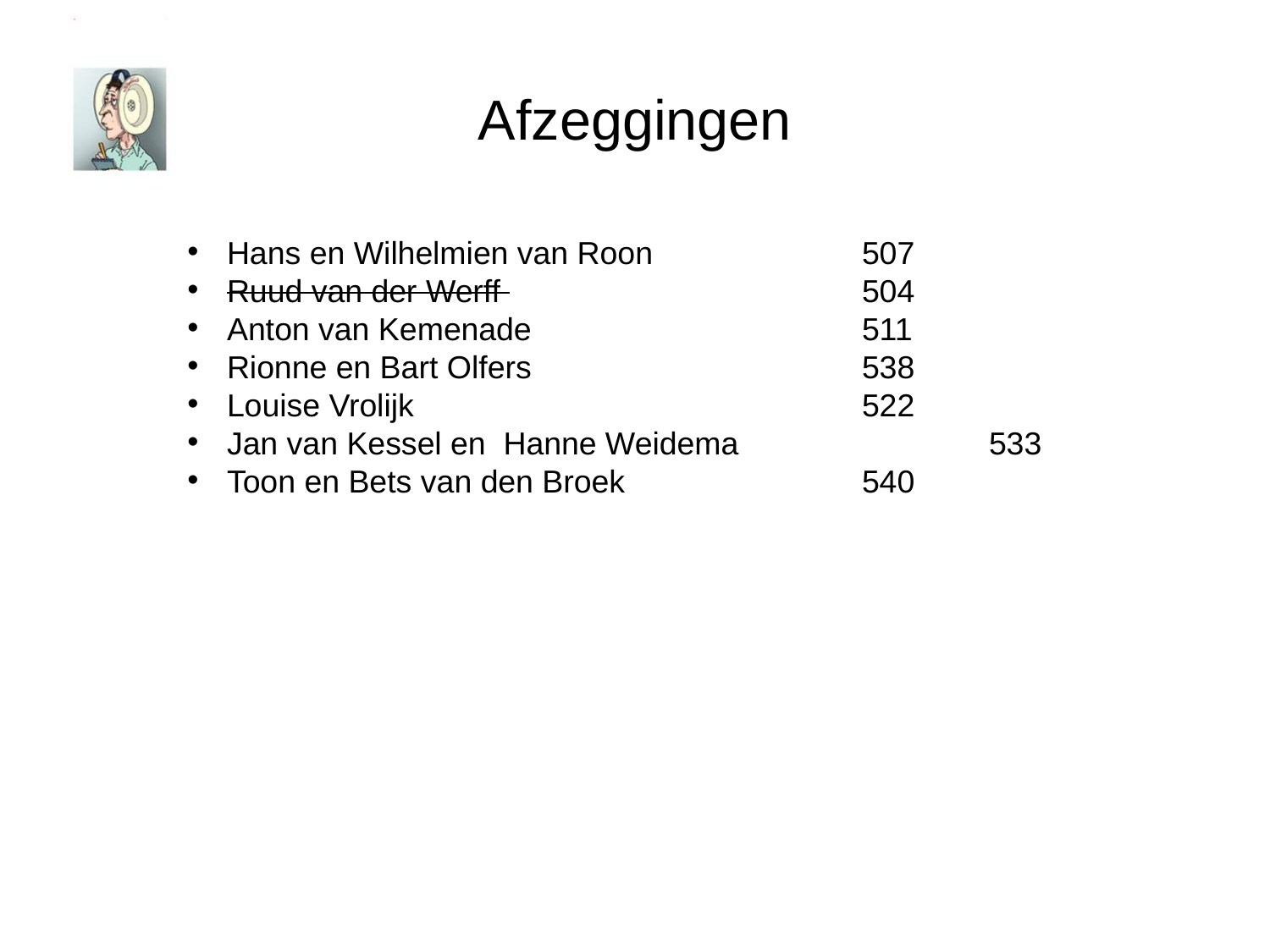

# Afzeggingen
Hans en Wilhelmien van Roon  		507
Ruud van der Werff 			504
Anton van Kemenade			511
Rionne en Bart Olfers			538
Louise Vrolijk				522
Jan van Kessel en  Hanne Weidema 		533
Toon en Bets van den Broek 		540